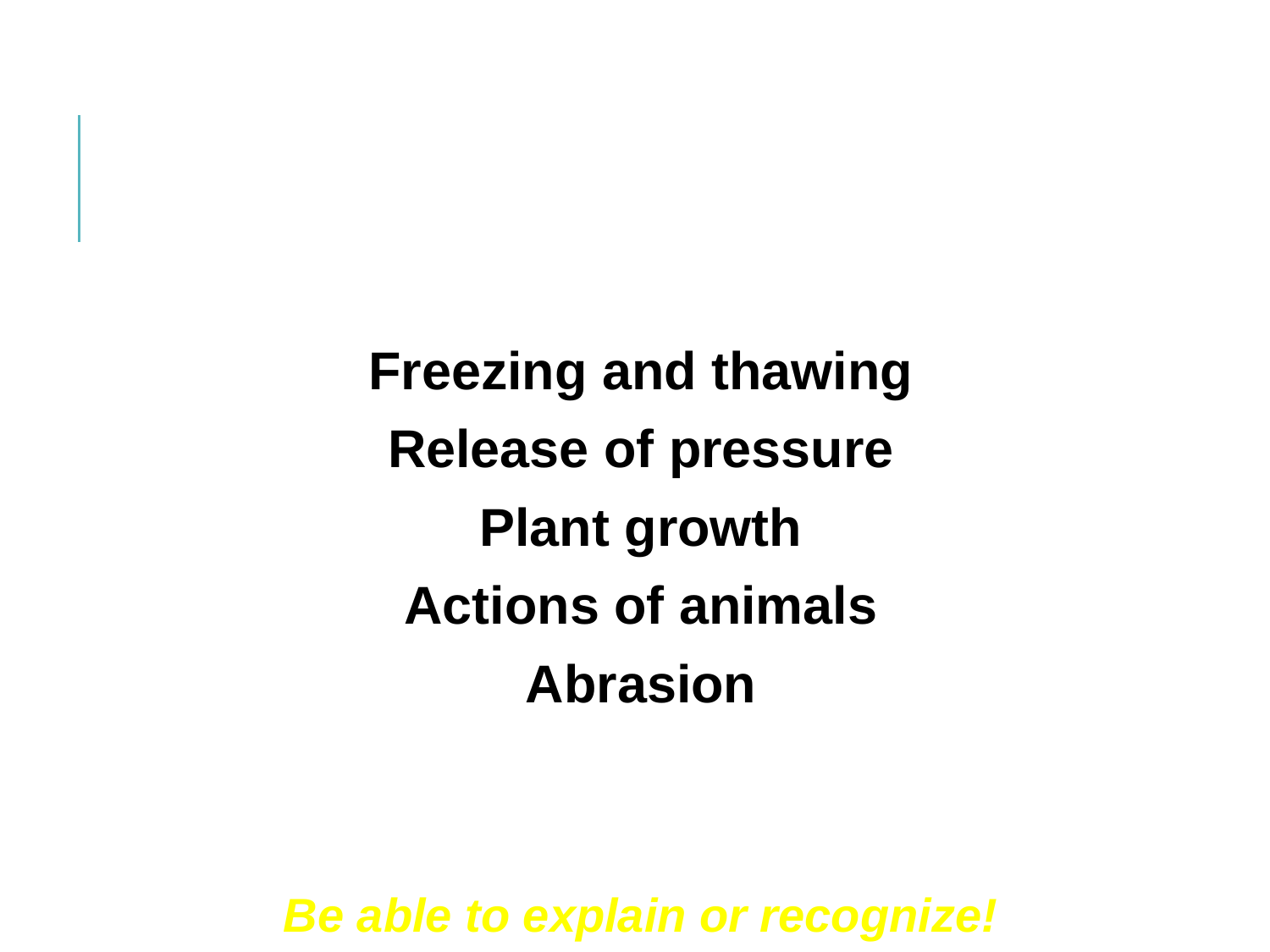

# Caused by……
Freezing and thawing
Release of pressure
Plant growth
Actions of animals
Abrasion

Be able to explain or recognize!